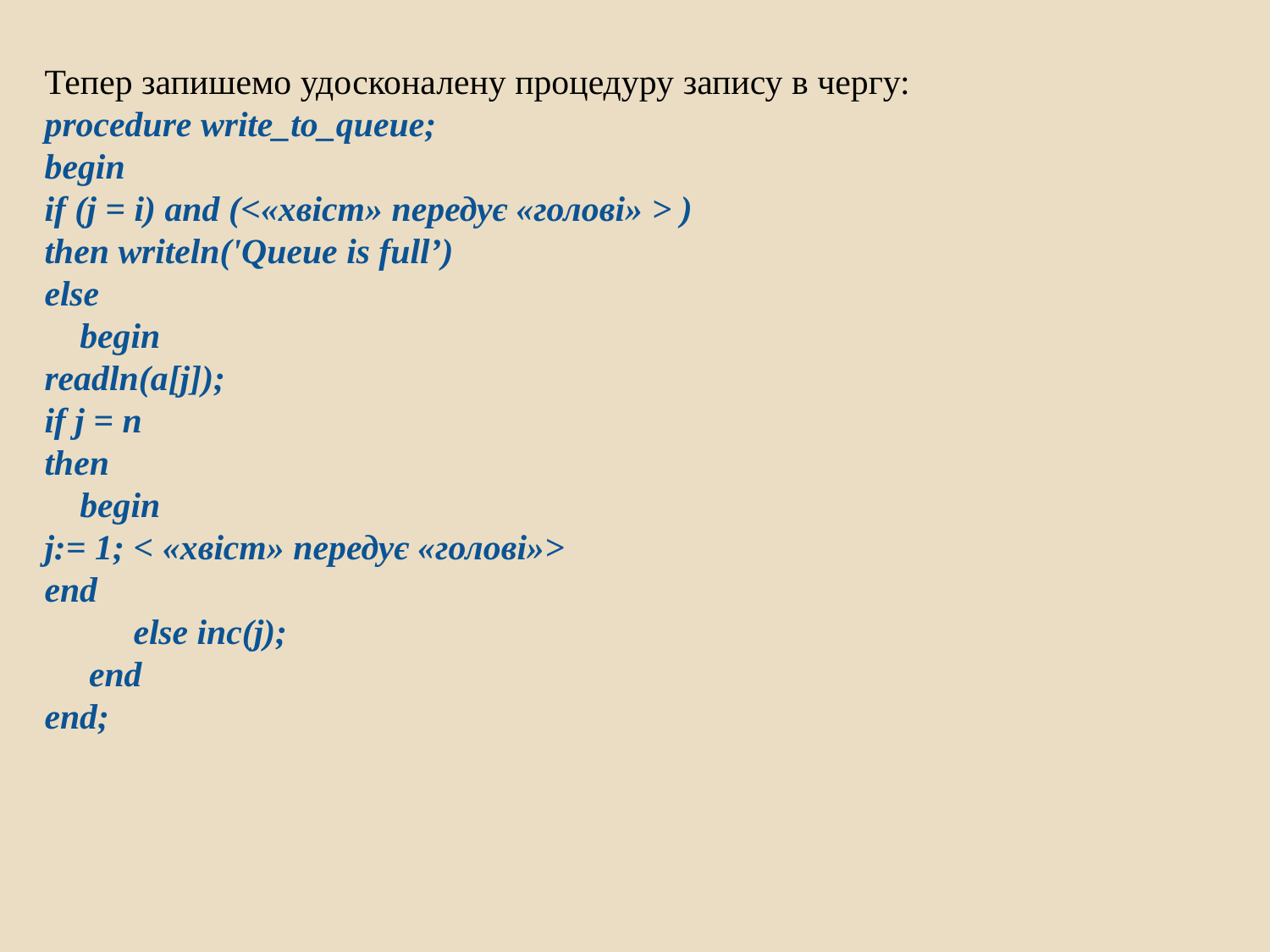

Тепер запишемо удосконалену процедуру запису в чергу:
procedure write_to_queue;
begin
if (j = і) and (<«хвіст» передує «голові» > )
then writeln('Queue is full’)
else
    begin
readln(a[j]);
if j = n
then
    begin
j:= 1; < «хвіст» передує «голові»>
end
          else inc(j);
     end
end;